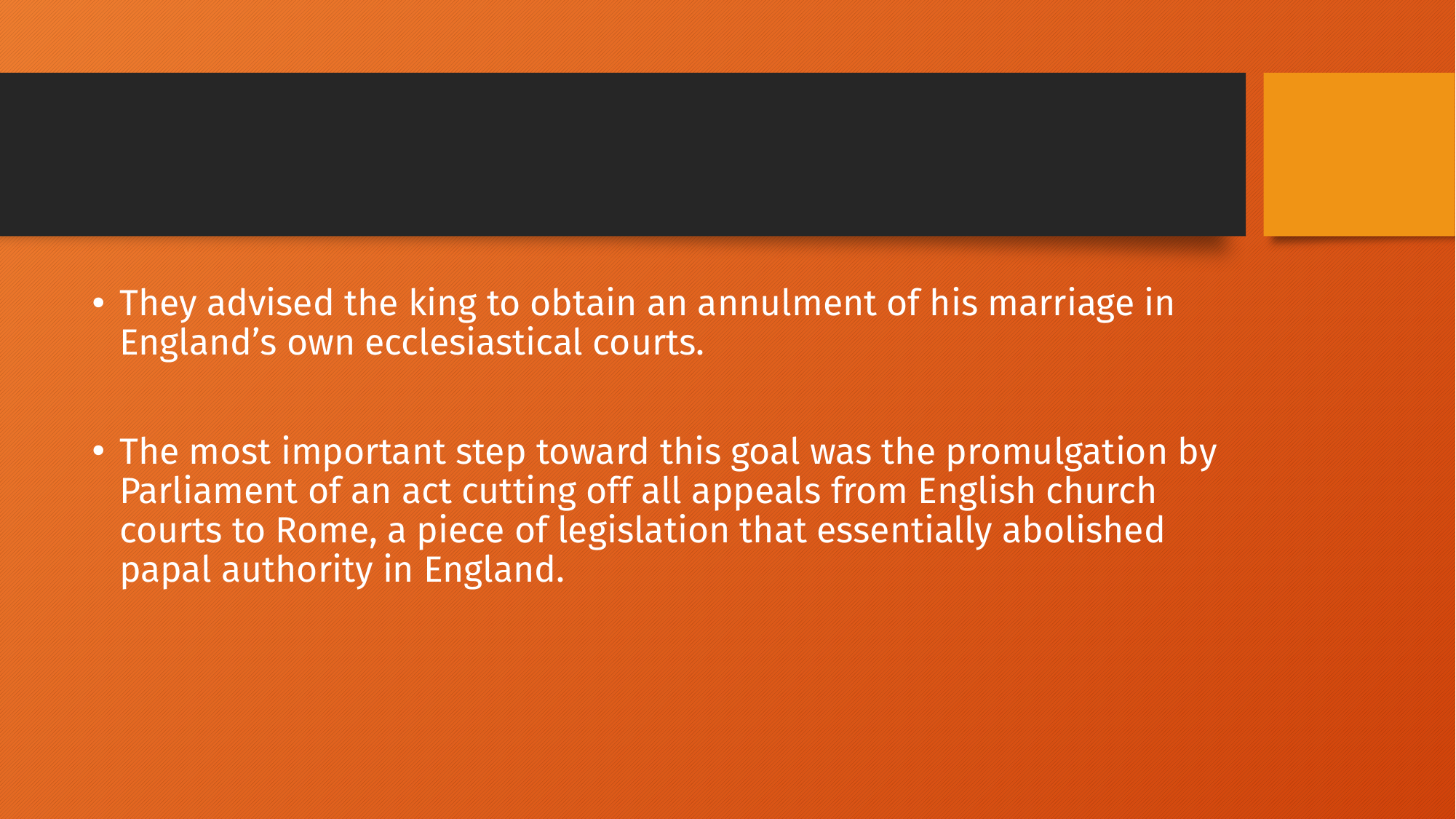

#
They advised the king to obtain an annulment of his marriage in England’s own ecclesiastical courts.

The most important step toward this goal was the promulgation by Parliament of an act cutting off all appeals from English church courts to Rome, a piece of legislation that essentially abolished papal authority in England.